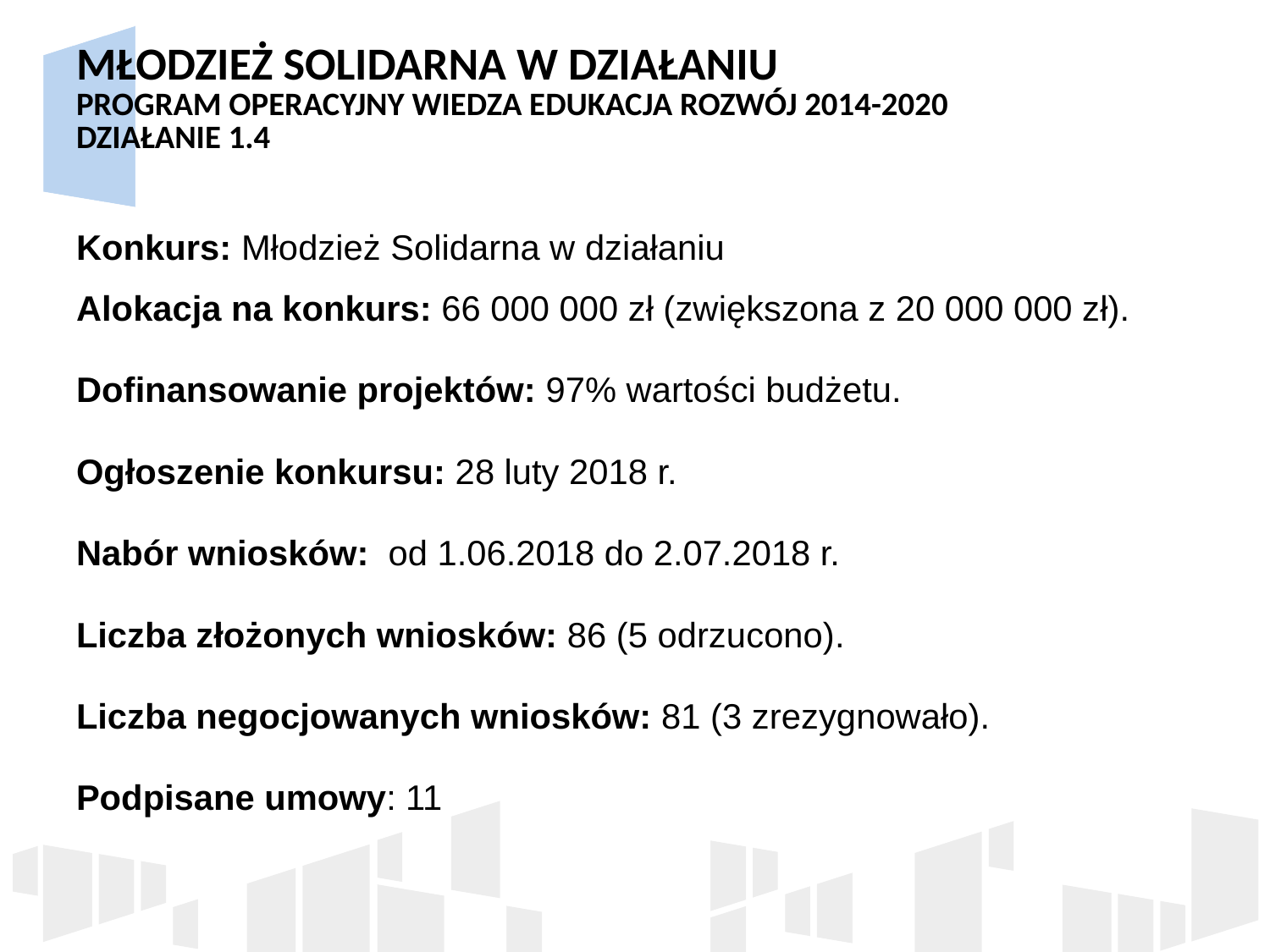

# MŁODZIEŻ SOLIDARNA W DZIAŁANIU Program Operacyjny Wiedza Edukacja Rozwój 2014-2020 Działanie 1.4
Konkurs: Młodzież Solidarna w działaniu
Alokacja na konkurs: 66 000 000 zł (zwiększona z 20 000 000 zł).
Dofinansowanie projektów: 97% wartości budżetu.
Ogłoszenie konkursu: 28 luty 2018 r.
Nabór wniosków:  od 1.06.2018 do 2.07.2018 r.
Liczba złożonych wniosków: 86 (5 odrzucono).
Liczba negocjowanych wniosków: 81 (3 zrezygnowało).
Podpisane umowy: 11